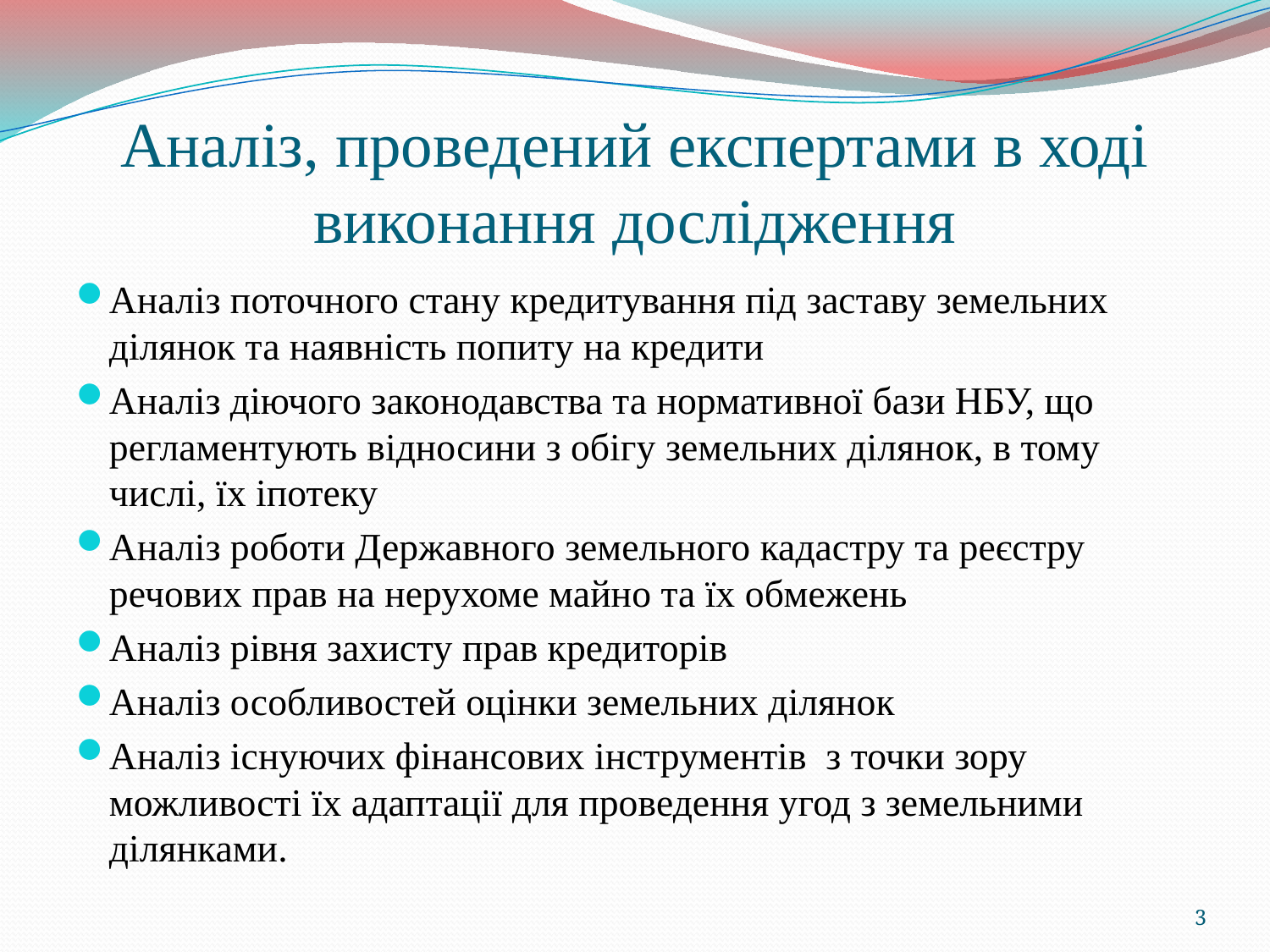

# Аналіз, проведений експертами в ході виконання дослідження
Аналіз поточного стану кредитування під заставу земельних ділянок та наявність попиту на кредити
Аналіз діючого законодавства та нормативної бази НБУ, що регламентують відносини з обігу земельних ділянок, в тому числі, їх іпотеку
Аналіз роботи Державного земельного кадастру та реєстру речових прав на нерухоме майно та їх обмежень
Аналіз рівня захисту прав кредиторів
Аналіз особливостей оцінки земельних ділянок
Аналіз існуючих фінансових інструментів  з точки зору можливості їх адаптації для проведення угод з земельними ділянками.

3